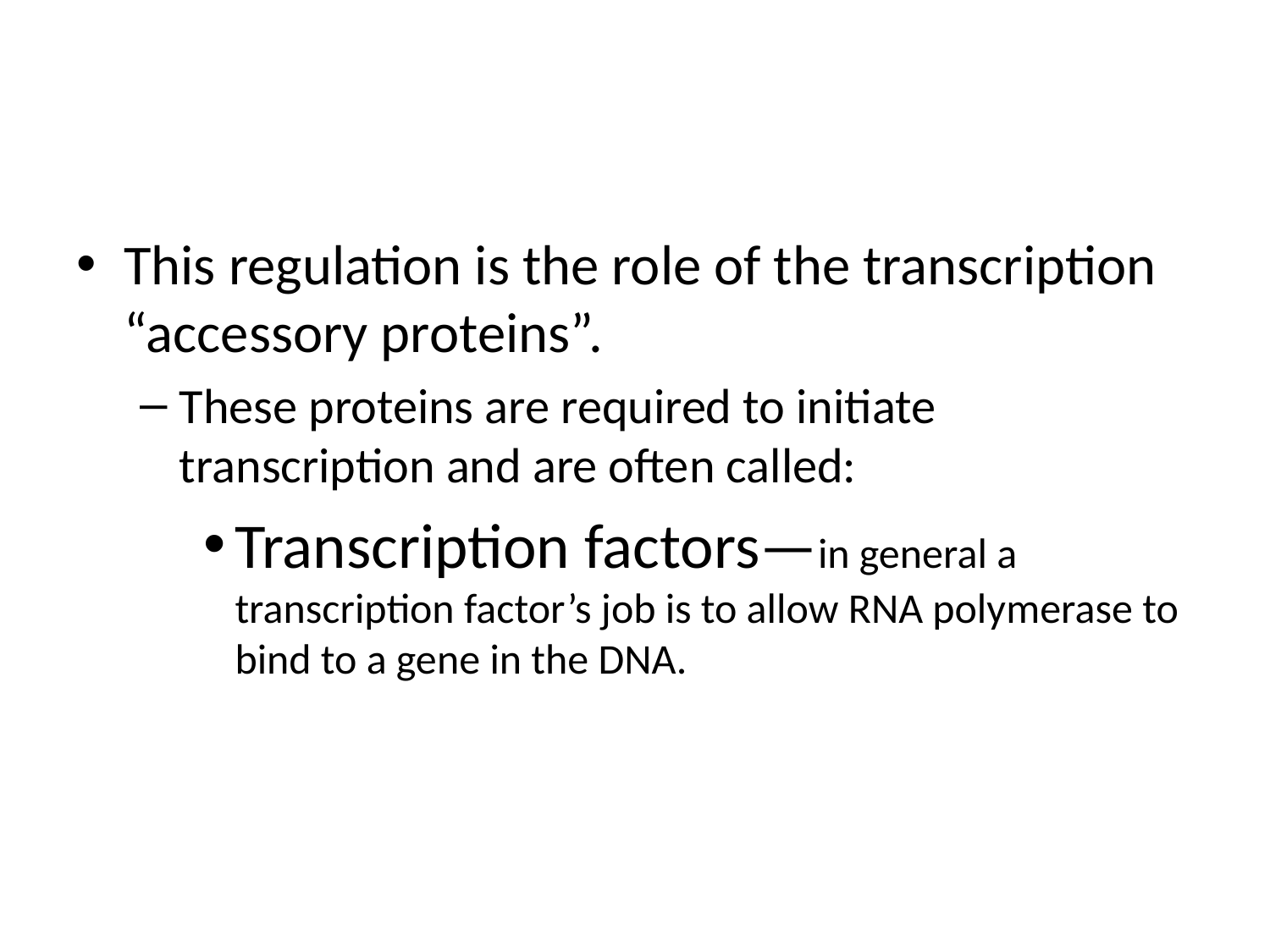

#
This regulation is the role of the transcription “accessory proteins”.
These proteins are required to initiate transcription and are often called:
Transcription factors—in general a transcription factor’s job is to allow RNA polymerase to bind to a gene in the DNA.